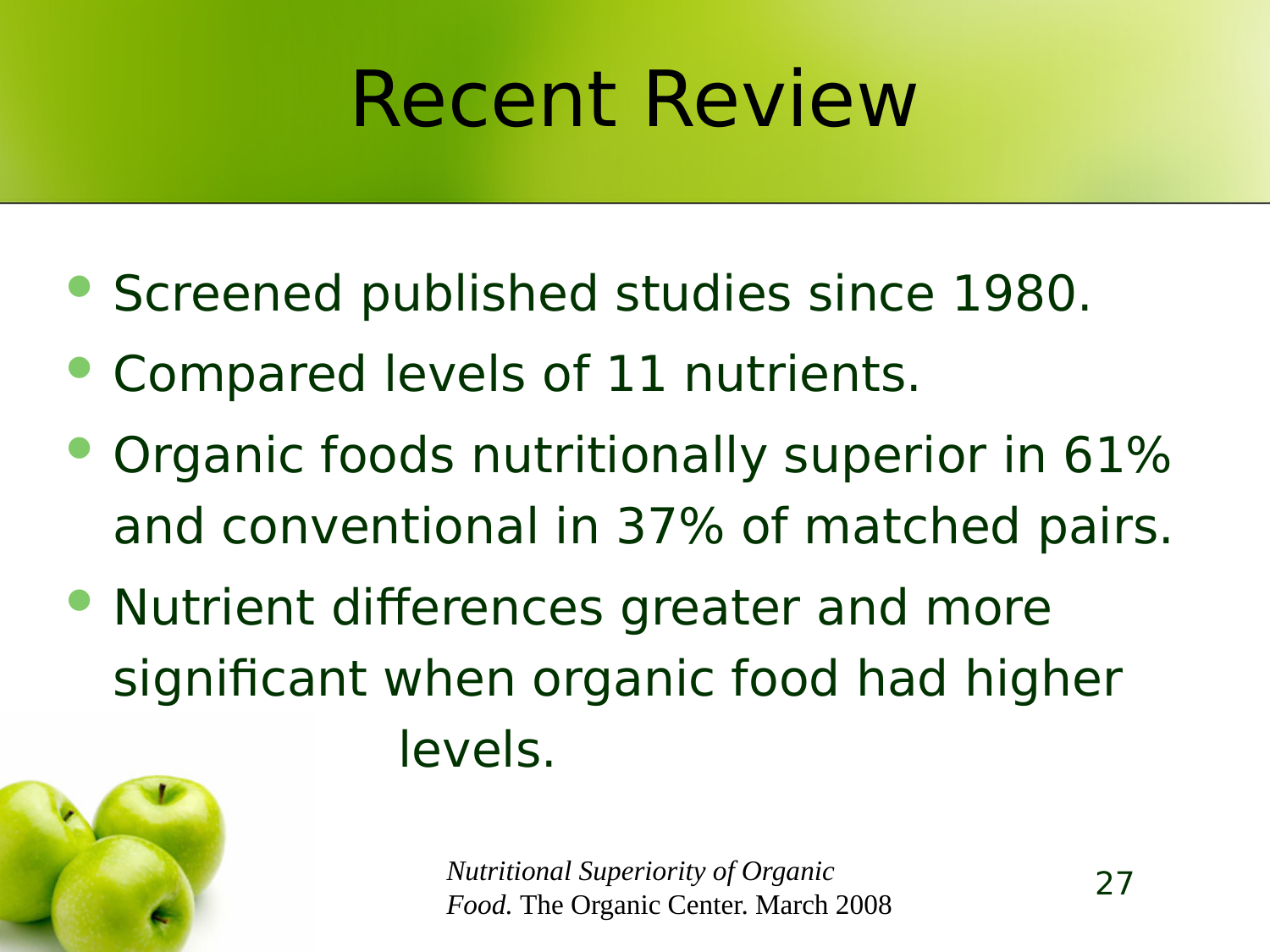

# Recent Review
Screened published studies since 1980.
Compared levels of 11 nutrients.
Organic foods nutritionally superior in 61% and conventional in 37% of matched pairs.
Nutrient differences greater and more significant when organic food had higher                  	  levels.
Nutritional Superiority of Organic Food. The Organic Center. March 2008